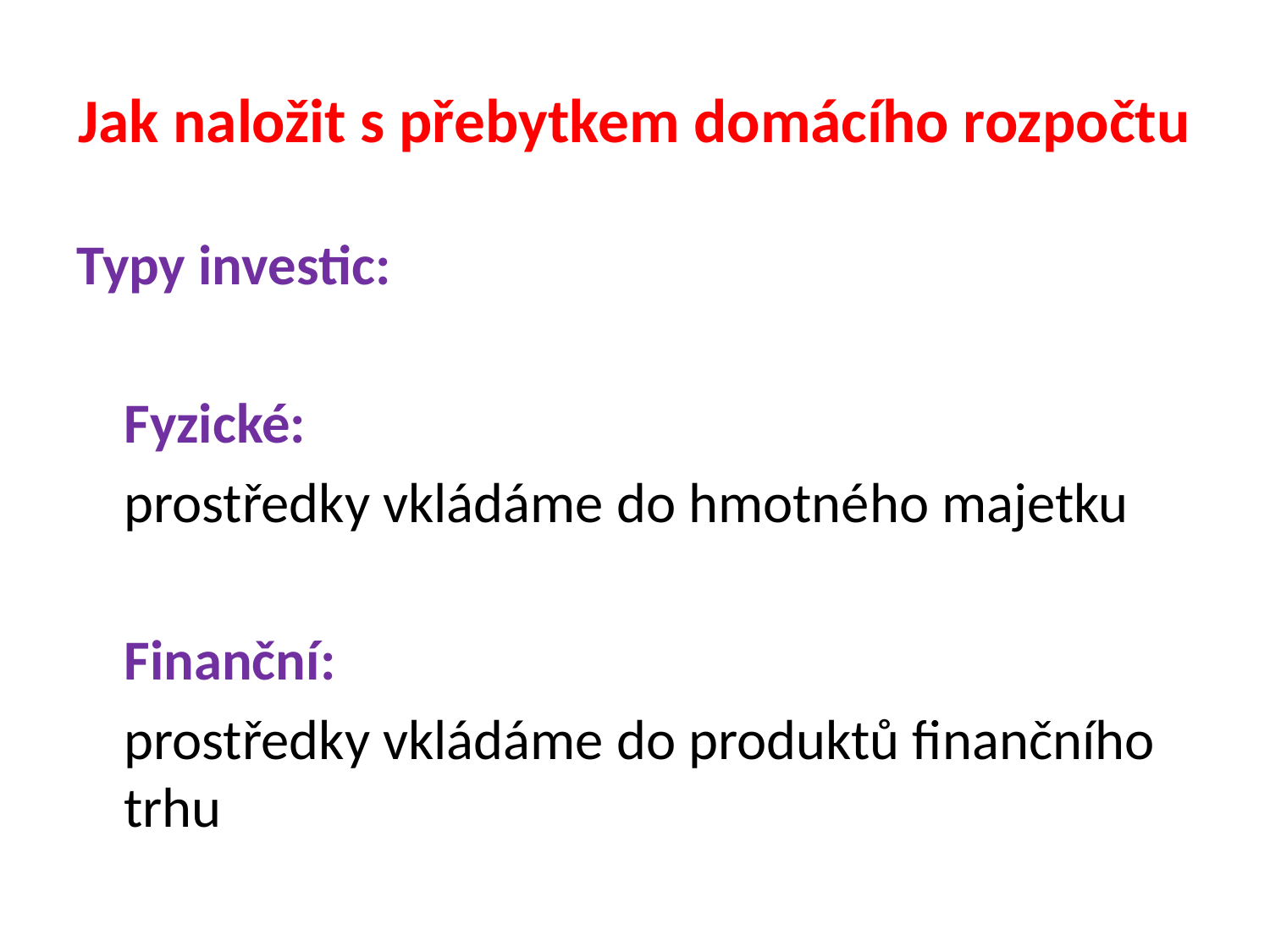

# Jak naložit s přebytkem domácího rozpočtu
Typy investic:

	Fyzické:
	prostředky vkládáme do hmotného majetku

	Finanční:
	prostředky vkládáme do produktů finančního trhu